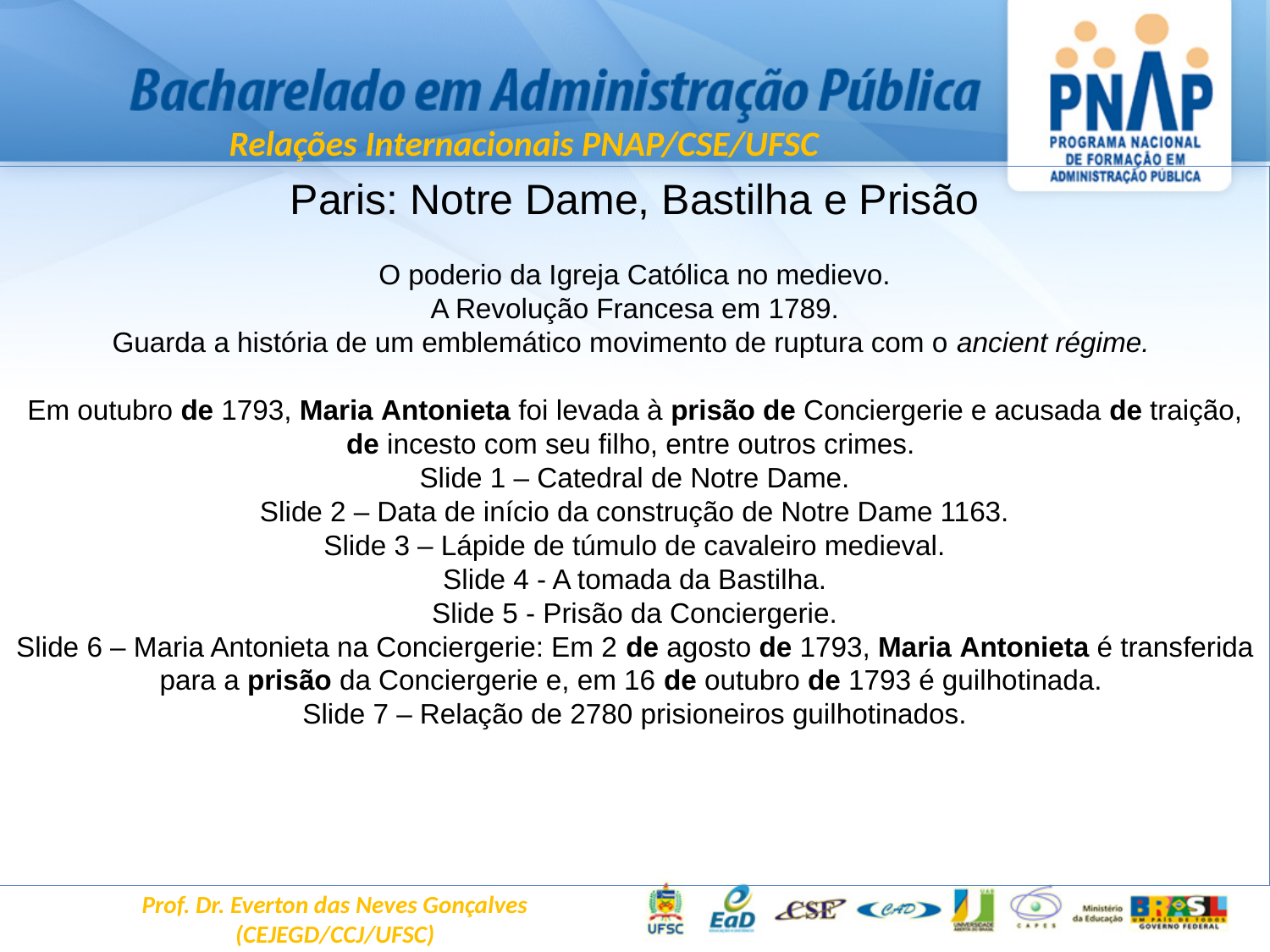

Relações Internacionais PNAP/CSE/UFSC

Paris: Notre Dame, Bastilha e Prisão

O poderio da Igreja Católica no medievo.
A Revolução Francesa em 1789.
Guarda a história de um emblemático movimento de ruptura com o ancient régime.

Em outubro de 1793, Maria Antonieta foi levada à prisão de Conciergerie e acusada de traição, de incesto com seu filho, entre outros crimes.
Slide 1 – Catedral de Notre Dame.
Slide 2 – Data de início da construção de Notre Dame 1163.
Slide 3 – Lápide de túmulo de cavaleiro medieval.
Slide 4 - A tomada da Bastilha.
Slide 5 - Prisão da Conciergerie.
Slide 6 – Maria Antonieta na Conciergerie: Em 2 de agosto de 1793, Maria Antonieta é transferida para a prisão da Conciergerie e, em 16 de outubro de 1793 é guilhotinada.
Slide 7 – Relação de 2780 prisioneiros guilhotinados.

Prof. Dr. Everton das Neves Gonçalves
(CEJEGD/CCJ/UFSC)